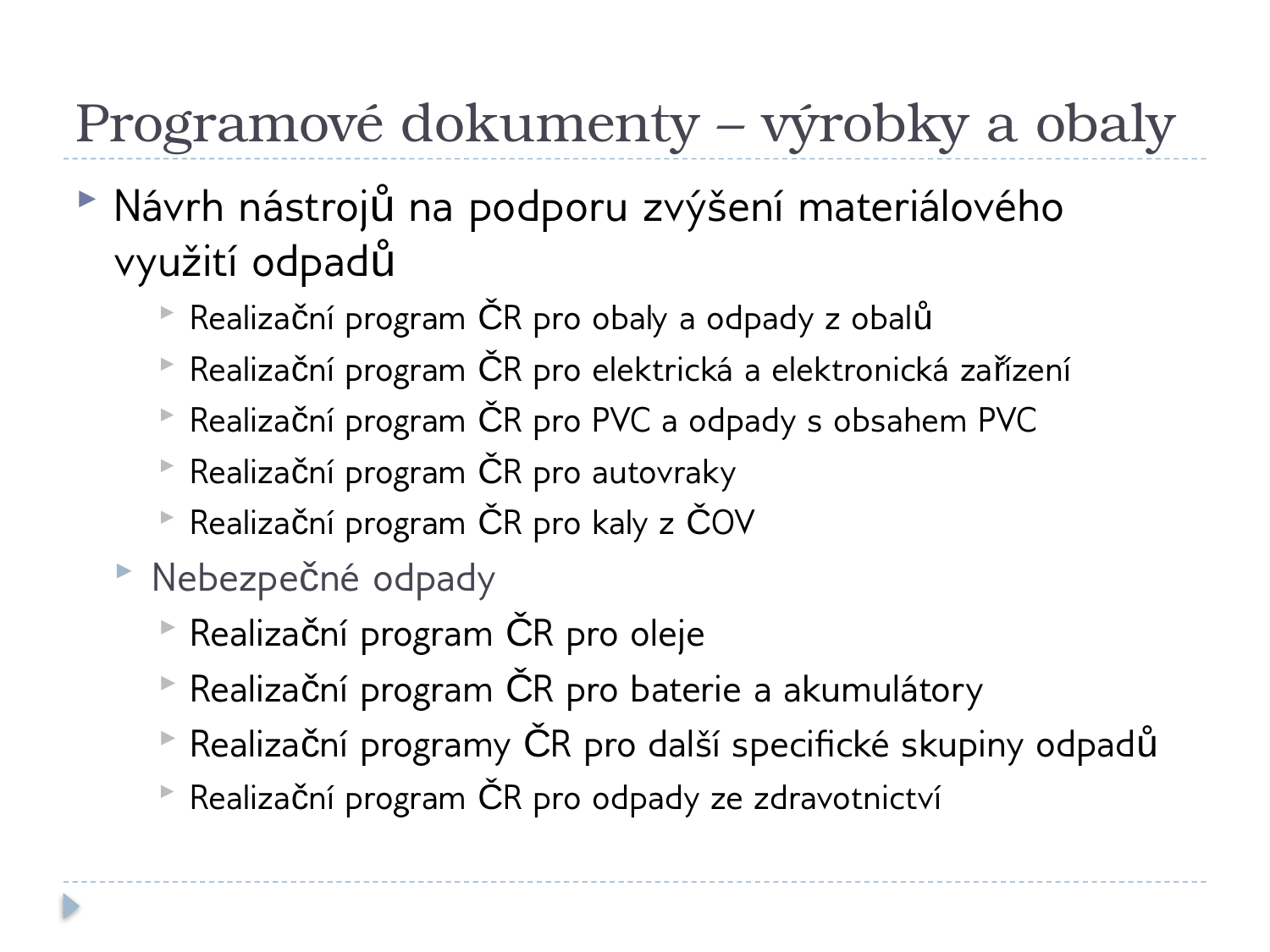

# Programové dokumenty – výrobky a obaly
Návrh nástrojů na podporu zvýšení materiálového využití odpadů
Realizační program ČR pro obaly a odpady z obalů
Realizační program ČR pro elektrická a elektronická zařízení
Realizační program ČR pro PVC a odpady s obsahem PVC
Realizační program ČR pro autovraky
Realizační program ČR pro kaly z ČOV
Nebezpečné odpady
Realizační program ČR pro oleje
Realizační program ČR pro baterie a akumulátory
Realizační programy ČR pro další specifické skupiny odpadů
Realizační program ČR pro odpady ze zdravotnictví